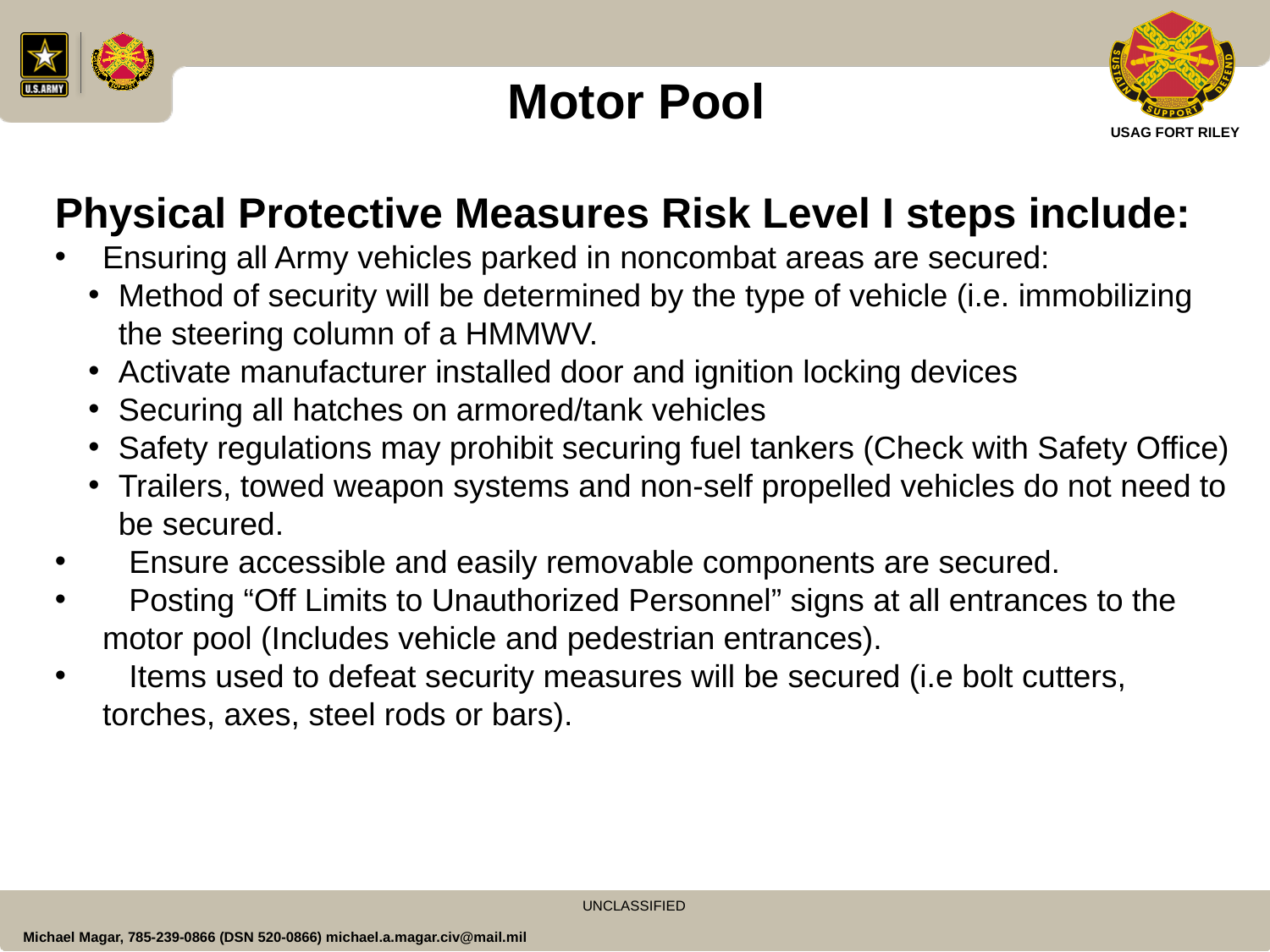

# Motor Pool
Physical Protective Measures Risk Level I steps include:
Ensuring all Army vehicles parked in noncombat areas are secured:
Method of security will be determined by the type of vehicle (i.e. immobilizing the steering column of a HMMWV.
Activate manufacturer installed door and ignition locking devices
Securing all hatches on armored/tank vehicles
Safety regulations may prohibit securing fuel tankers (Check with Safety Office)
Trailers, towed weapon systems and non-self propelled vehicles do not need to be secured.
   Ensure accessible and easily removable components are secured.
   Posting “Off Limits to Unauthorized Personnel” signs at all entrances to the motor pool (Includes vehicle and pedestrian entrances).
   Items used to defeat security measures will be secured (i.e bolt cutters, torches, axes, steel rods or bars).